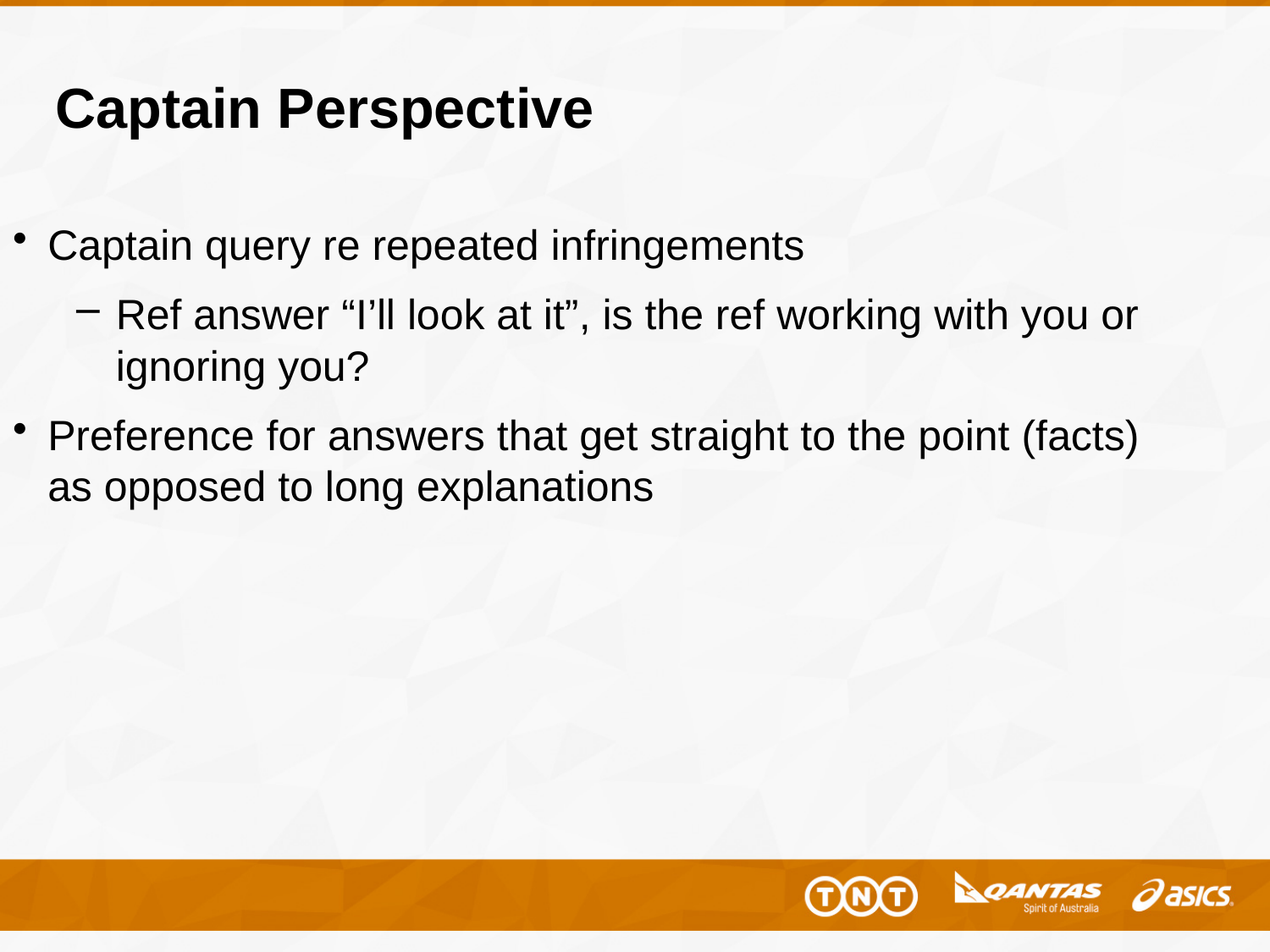

# Captain Perspective
Captain query re repeated infringements
Ref answer “I’ll look at it”, is the ref working with you or ignoring you?
Preference for answers that get straight to the point (facts) as opposed to long explanations